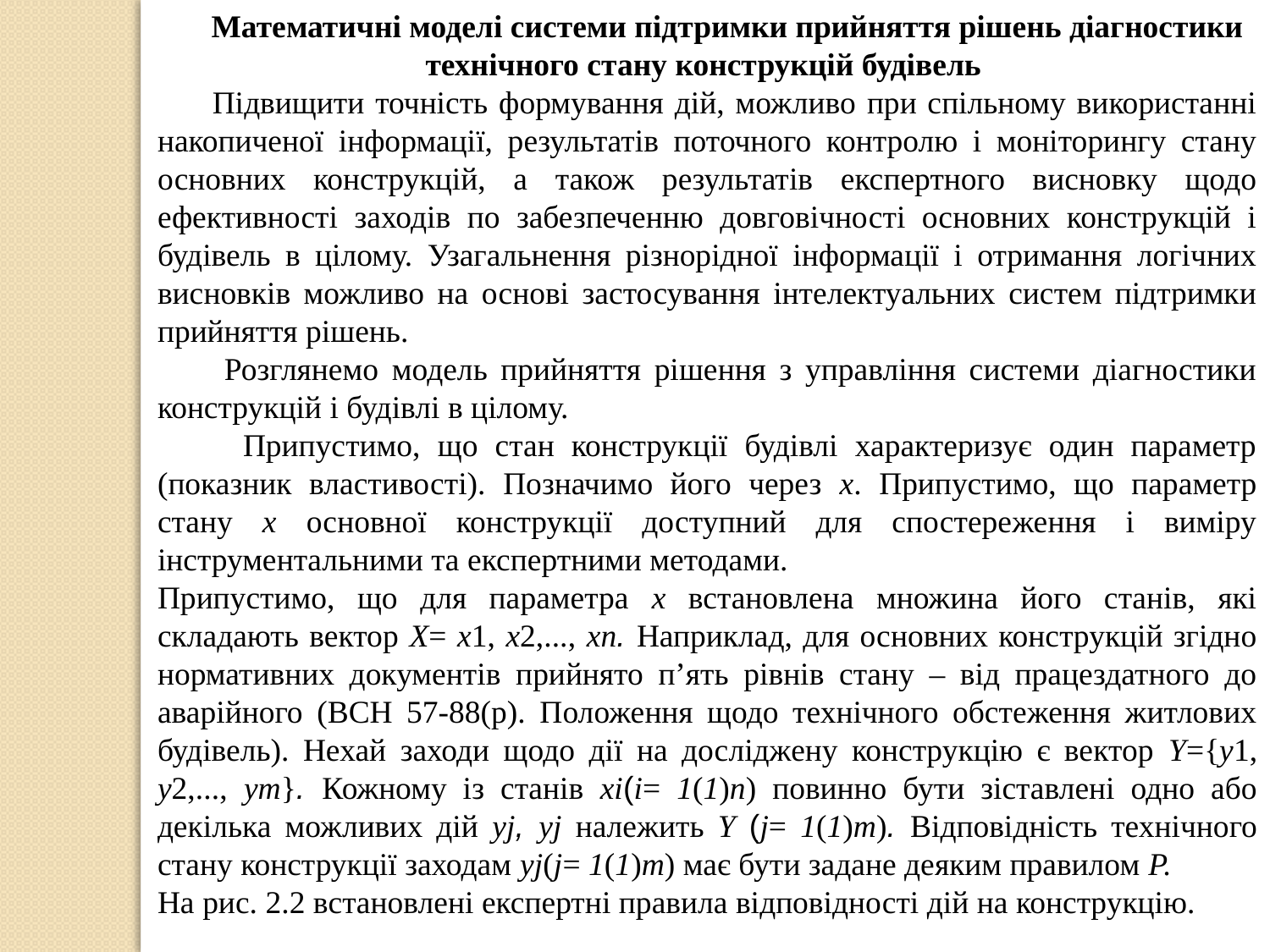

Математичні моделі системи підтримки прийняття рішень діагностики технічного стану конструкцій будівель
     Підвищити точність формування дій, можливо при спільному використанні накопиченої інформації, результатів поточного контролю і моніторингу стану основних конструкцій, а також результатів експертного висновку щодо ефективності заходів по забезпеченню довговічності основних конструкцій і будівель в цілому. Узагальнення різнорідної інформації і отримання логічних висновків можливо на основі застосування інтелектуальних систем підтримки прийняття рішень.
     Розглянемо модель прийняття рішення з управління системи діагностики конструкцій і будівлі в цілому.
     Припустимо, що стан конструкції будівлі характеризує один параметр (показник властивості). Позначимо його через x. Припустимо, що параметр стану x основної конструкції доступний для спостереження і виміру інструментальними та експертними методами.
Припустимо, що для параметра x встановлена множина його станів, які складають вектор X= x1, x2,..., xn. Наприклад, для основних конструкцій згідно нормативних документів прийнято п’ять рівнів стану – від працездатного до аварійного (ВСН 57-88(р). Положення щодо технічного обстеження житлових будівель). Нехай заходи щодо дії на досліджену конструкцію є вектор Y={y1, y2,..., ym}. Кожному із станів xi(i= 1(1)n) повинно бути зіставлені одно або декілька можливих дій yj, yj належить Y (j= 1(1)m). Відповідність технічного стану конструкції заходам yj(j= 1(1)m) має бути задане деяким правилом P.
На рис. 2.2 встановлені експертні правила відповідності дій на конструкцію.